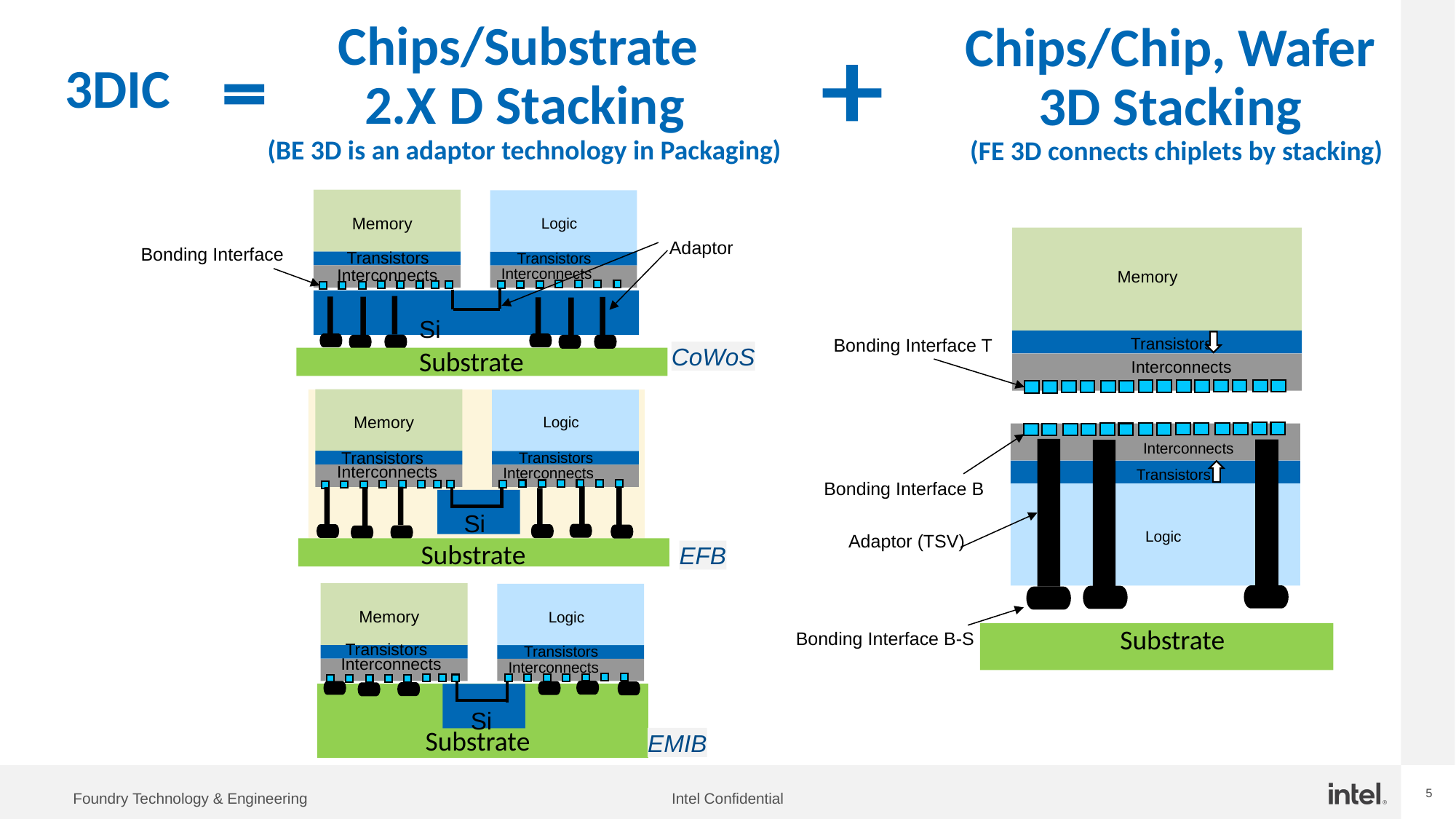

Chips/Substrate
2.X D Stacking
(BE 3D is an adaptor technology in Packaging)
# Chips/Chip, Wafer 3D Stacking (FE 3D connects chiplets by stacking)
3DIC

Interconnects
Transistors
Logic

Memory
Adaptor
Bonding Interface
Transistors
Interconnects

Si

Substrate
CoWoS

Interconnects
Transistors
Logic

Memory
Transistors
Interconnects

Substrate

Si
EFB

Interconnects
Transistors
Logic

Memory
Transistors
Interconnects

Si
Substrate
EMIB

Memory
Bonding Interface T

Transistors
Interconnects

Interconnects

Transistors
Bonding Interface B
Adaptor (TSV)
Logic

Substrate
Bonding Interface B-S